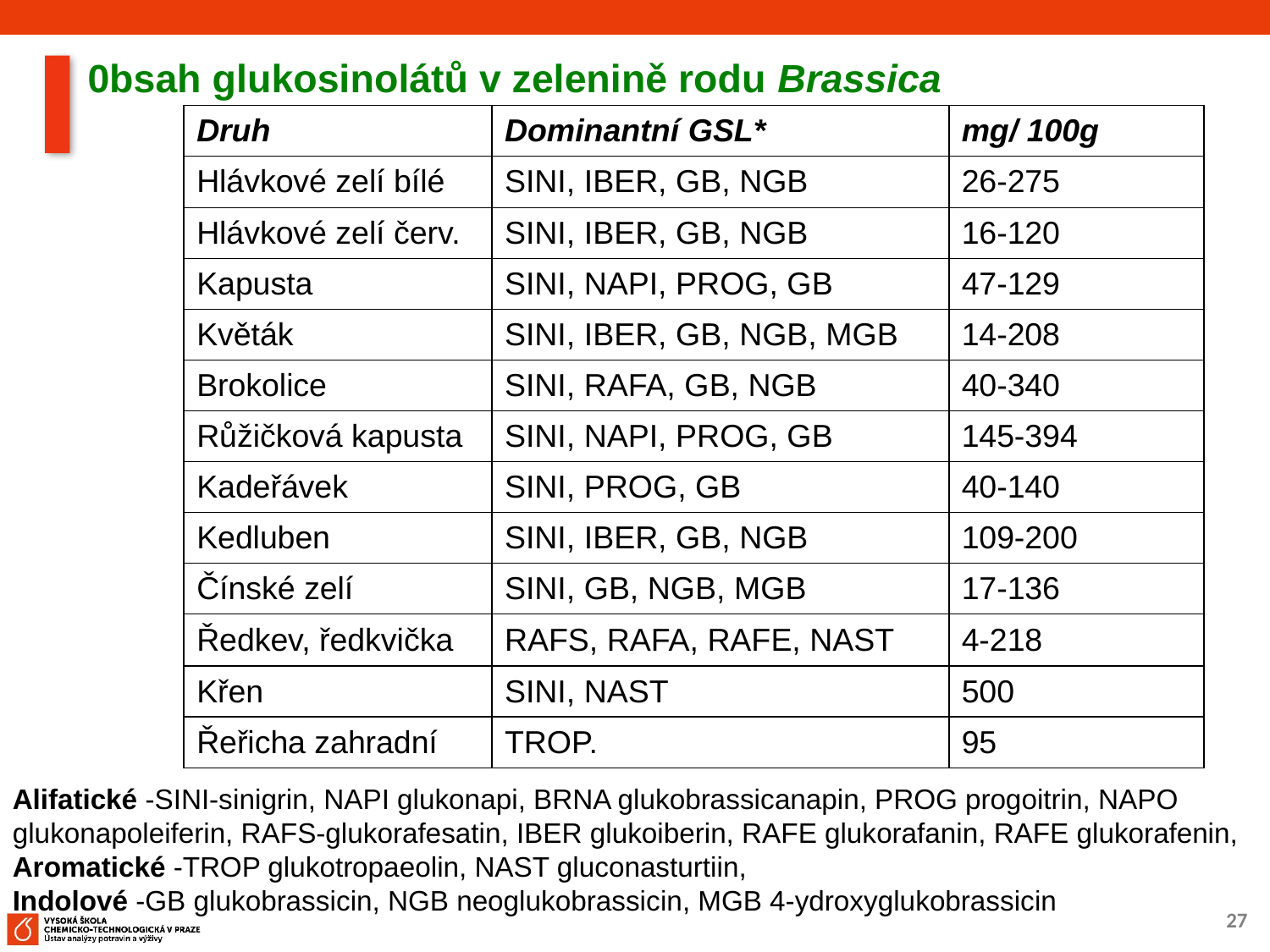

# 0bsah glukosinolátů v zelenině rodu Brassica
| Druh | Dominantní GSL\* | mg/ 100g |
| --- | --- | --- |
| Hlávkové zelí bílé | SINI, IBER, GB, NGB | 26-275 |
| Hlávkové zelí červ. | SINI, IBER, GB, NGB | 16-120 |
| Kapusta | SINI, NAPI, PROG, GB | 47-129 |
| Květák | SINI, IBER, GB, NGB, MGB | 14-208 |
| Brokolice | SINI, RAFA, GB, NGB | 40-340 |
| Růžičková kapusta | SINI, NAPI, PROG, GB | 145-394 |
| Kadeřávek | SINI, PROG, GB | 40-140 |
| Kedluben | SINI, IBER, GB, NGB | 109-200 |
| Čínské zelí | SINI, GB, NGB, MGB | 17-136 |
| Ředkev, ředkvička | RAFS, RAFA, RAFE, NAST | 4-218 |
| Křen | SINI, NAST | 500 |
| Řeřicha zahradní | TROP. | 95 |
Alifatické -SINI-sinigrin, NAPI glukonapi, BRNA glukobrassicanapin, PROG progoitrin, NAPO glukonapoleiferin, RAFS-glukorafesatin, IBER glukoiberin, RAFE glukorafanin, RAFE glukorafenin,
Aromatické -TROP glukotropaeolin, NAST gluconasturtiin,
Indolové -GB glukobrassicin, NGB neoglukobrassicin, MGB 4-ydroxyglukobrassicin